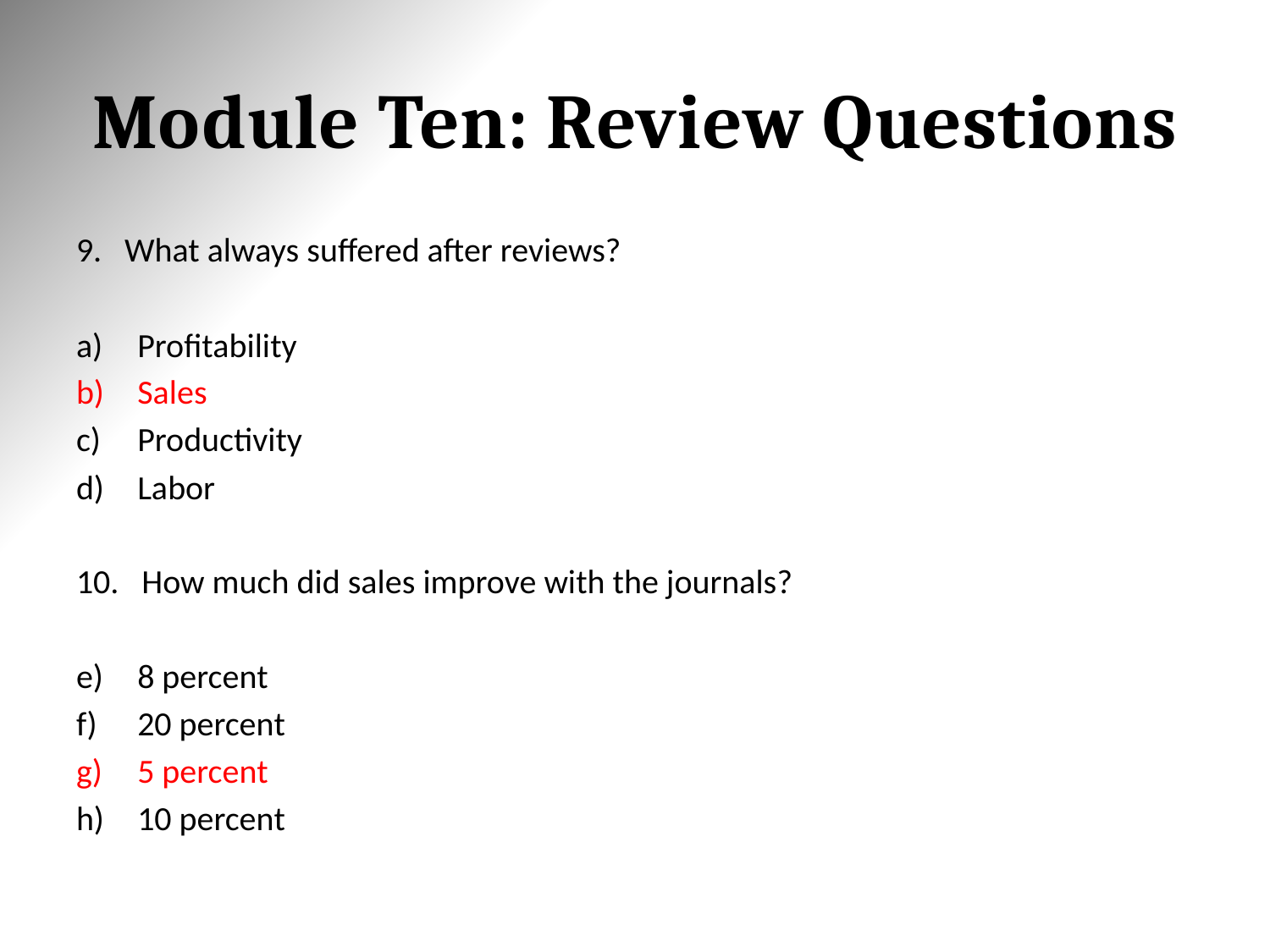

# Module Ten: Review Questions
9.   What always suffered after reviews?

Profitability
Sales
Productivity
Labor

10.   How much did sales improve with the journals?

8 percent
20 percent
5 percent
10 percent